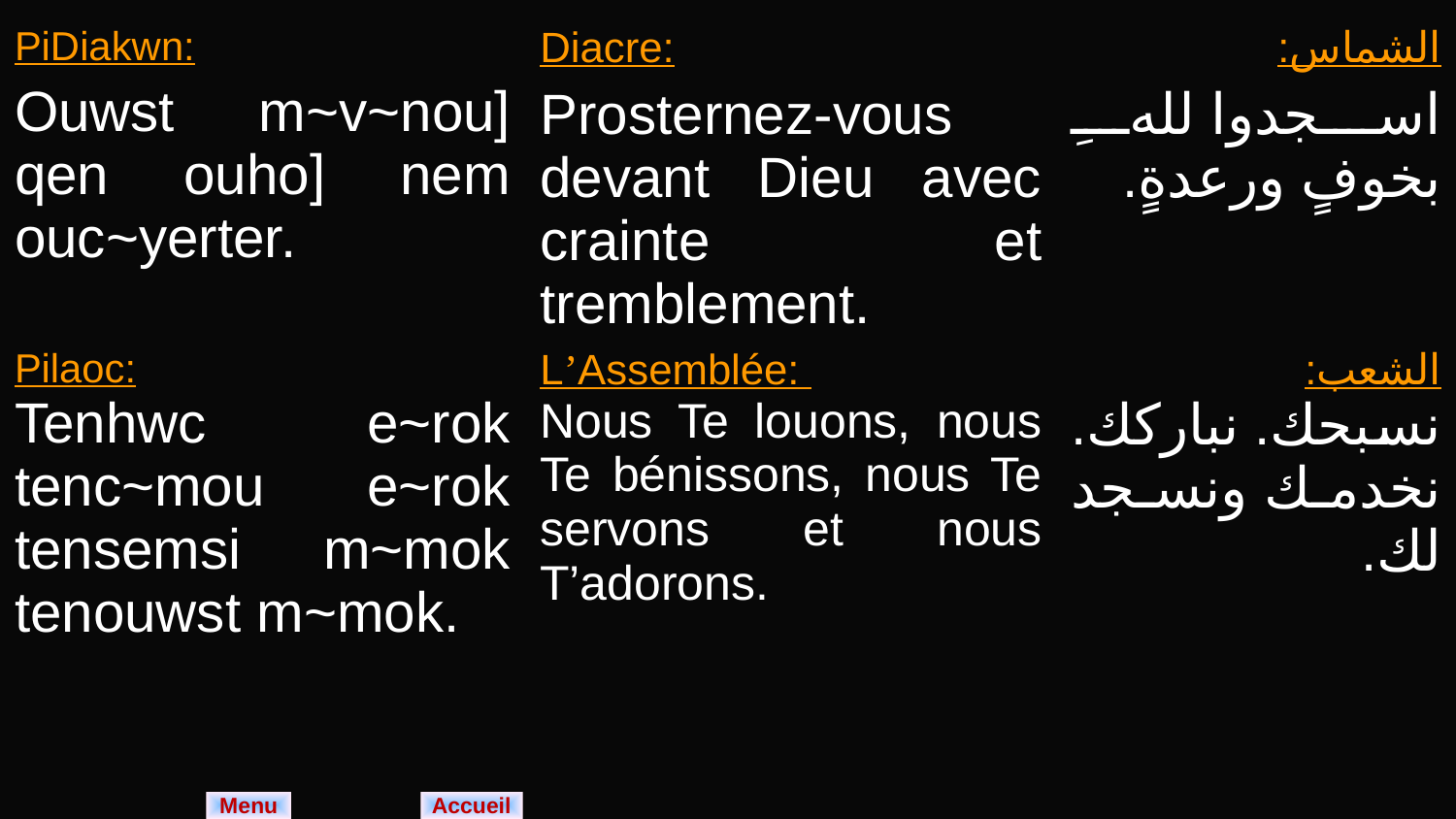

| PiDiakwn: Ouwst m~v~nou] qen ouho] nem ouc~yerter. | Diacre: Prosternez-vous devant Dieu avec crainte et tremblement. | الشماس: اسجدوا للهِ بخوفٍ ورعدةٍ. |
| --- | --- | --- |
| Pilaoc: Tenhwc e~rok tenc~mou e~rok tensemsi m~mok tenouwst m~mok. | L’Assemblée: Nous Te louons, nous Te bénissons, nous Te servons et nous T’adorons. | الشعب: نسبحك. نباركك. نخدمك ونسجد لك. |
Menu